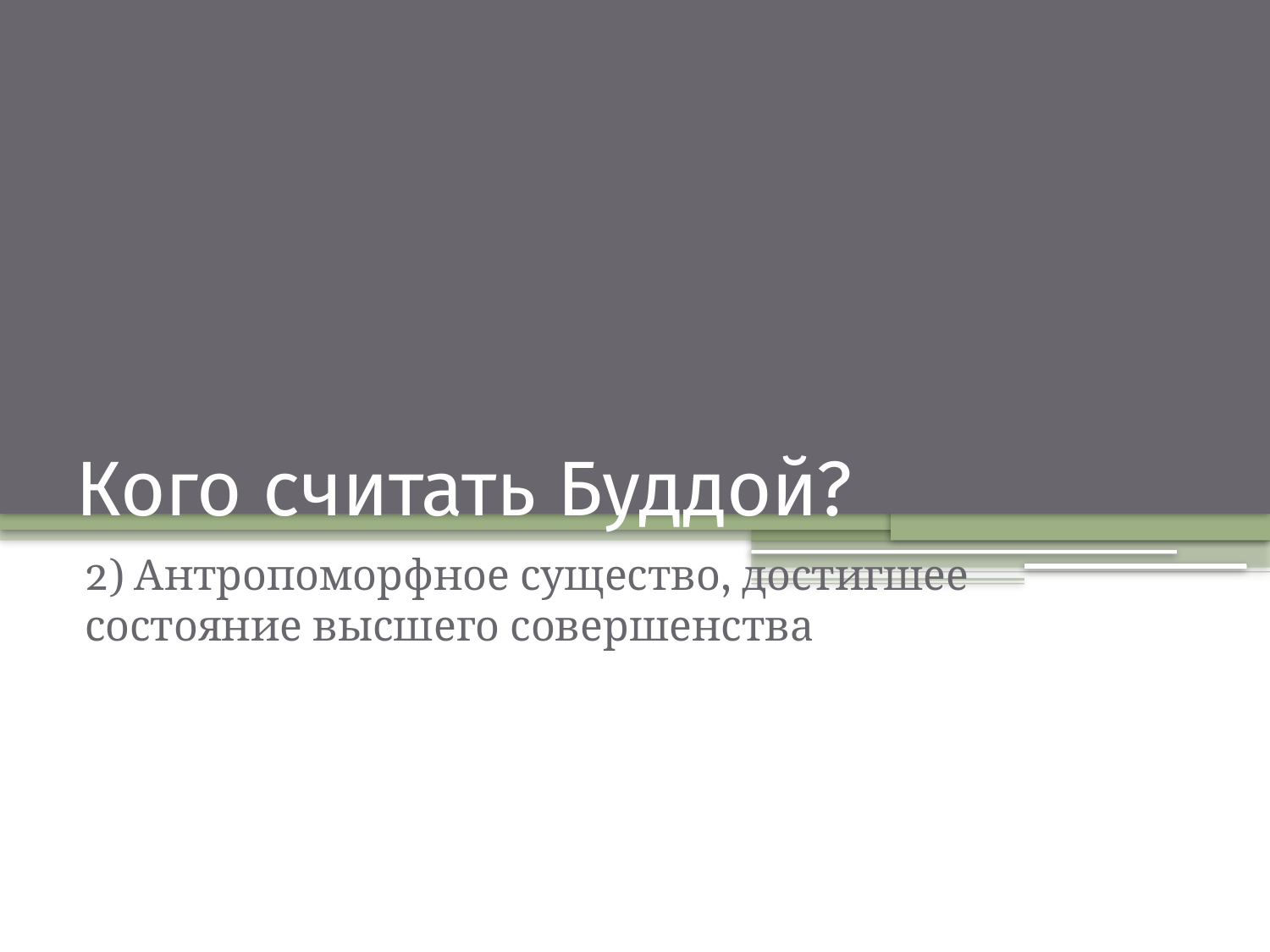

# Кого считать Буддой?
2) Антропоморфное существо, достигшее состояние высшего совершенства